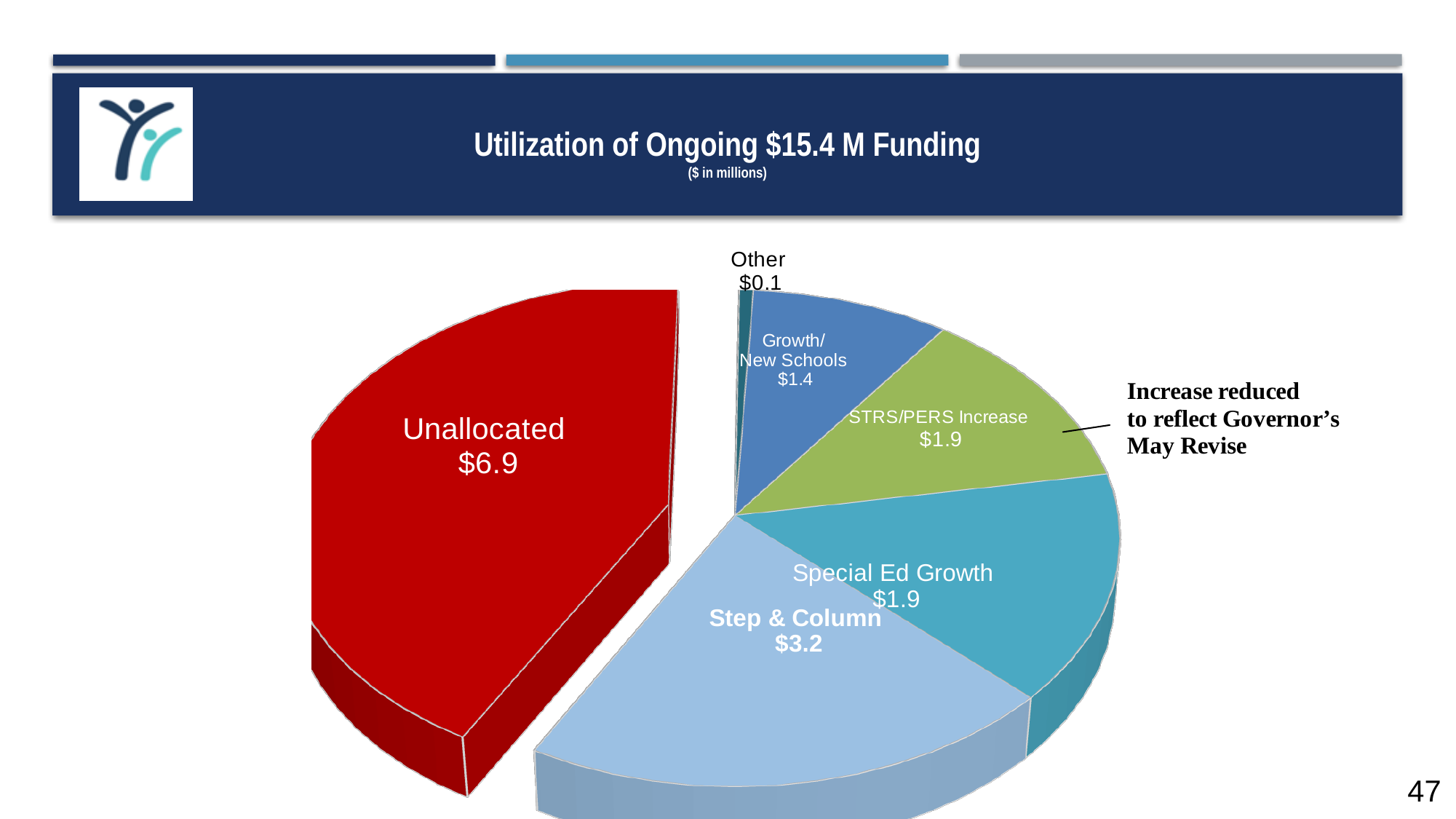

# Utilization of Ongoing $15.4 M Funding ($ in millions)

[unsupported chart]

47